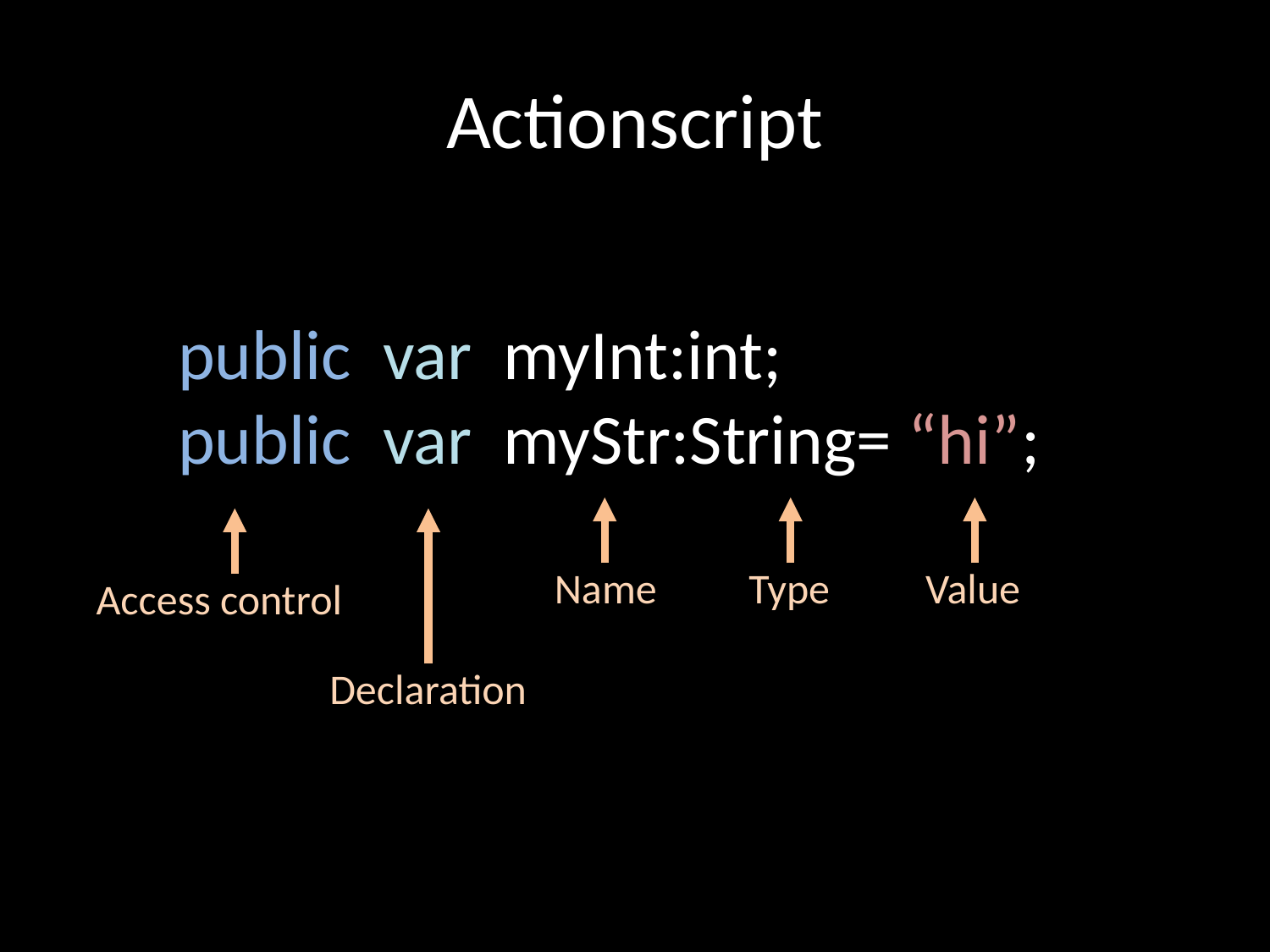

# Actionscript
public  var  myInt:int;
public  var  myStr:String= “hi”;
Name
Type
Value
Access control
Declaration